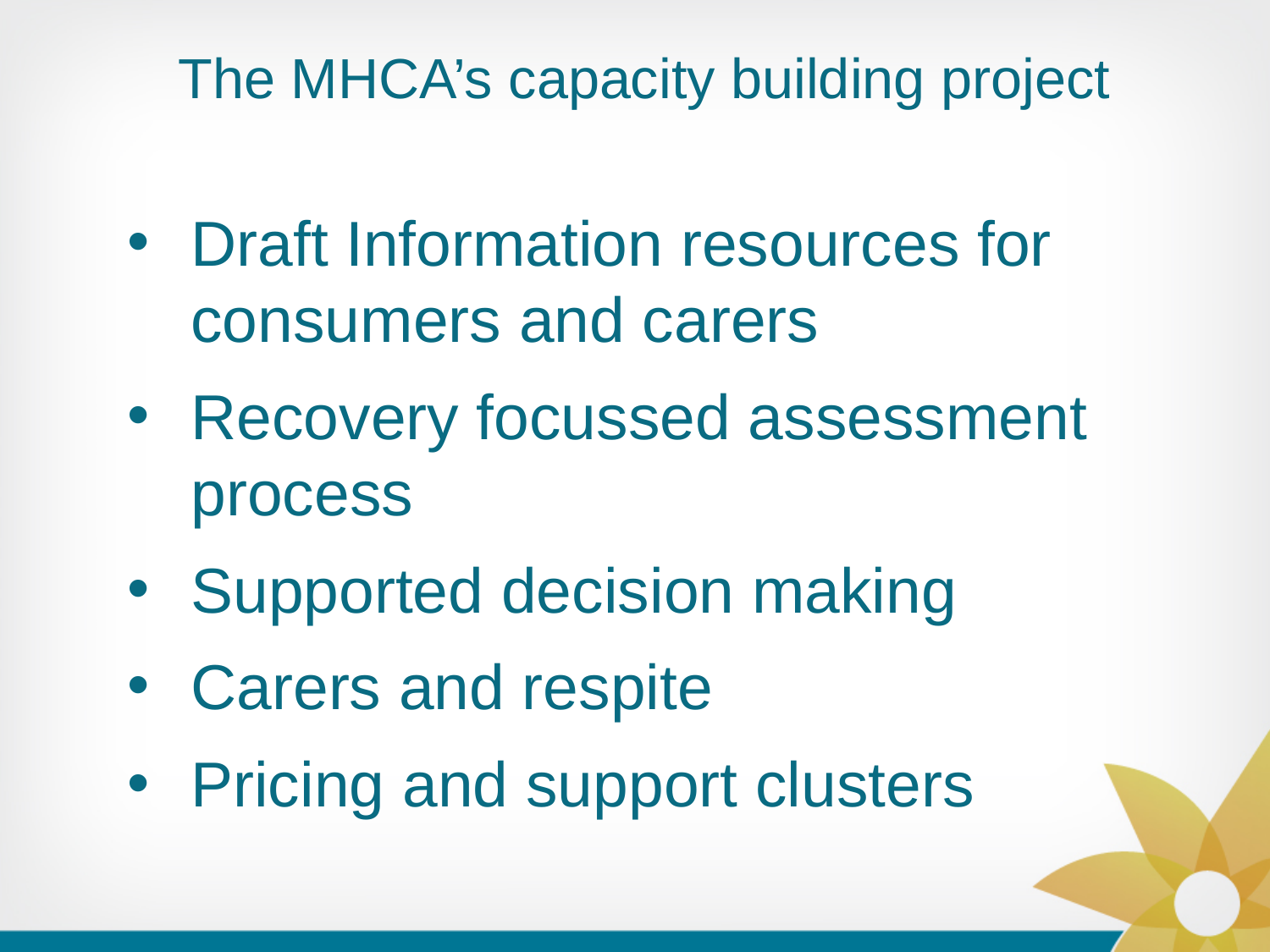

# The MHCA’s capacity building project
Draft Information resources for consumers and carers
Recovery focussed assessment process
Supported decision making
Carers and respite
Pricing and support clusters